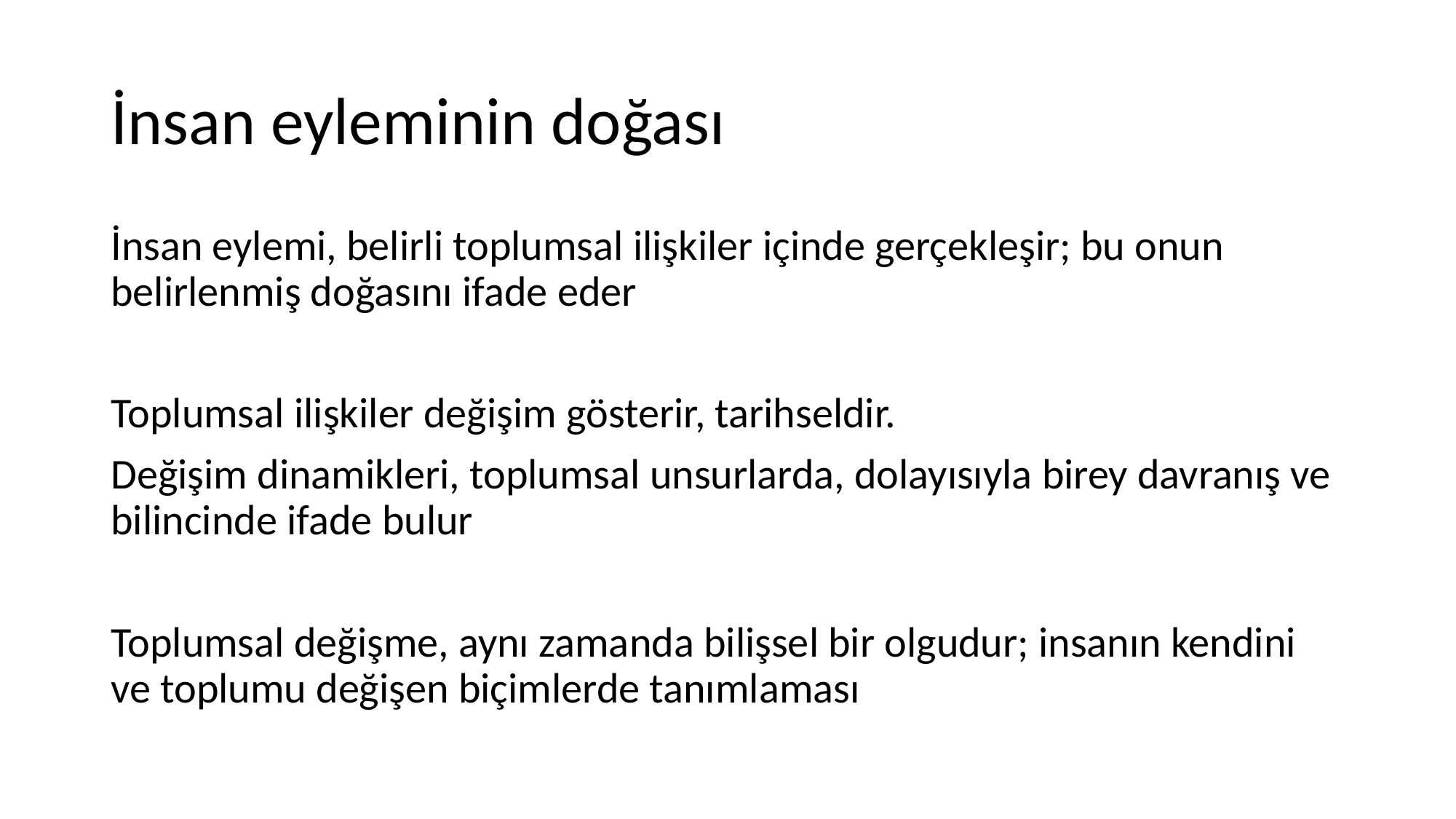

# İnsan eyleminin doğası
İnsan eylemi, belirli toplumsal ilişkiler içinde gerçekleşir; bu onun belirlenmiş doğasını ifade eder

Toplumsal ilişkiler değişim gösterir, tarihseldir.
Değişim dinamikleri, toplumsal unsurlarda, dolayısıyla birey davranış ve bilincinde ifade bulur

Toplumsal değişme, aynı zamanda bilişsel bir olgudur; insanın kendini ve toplumu değişen biçimlerde tanımlaması